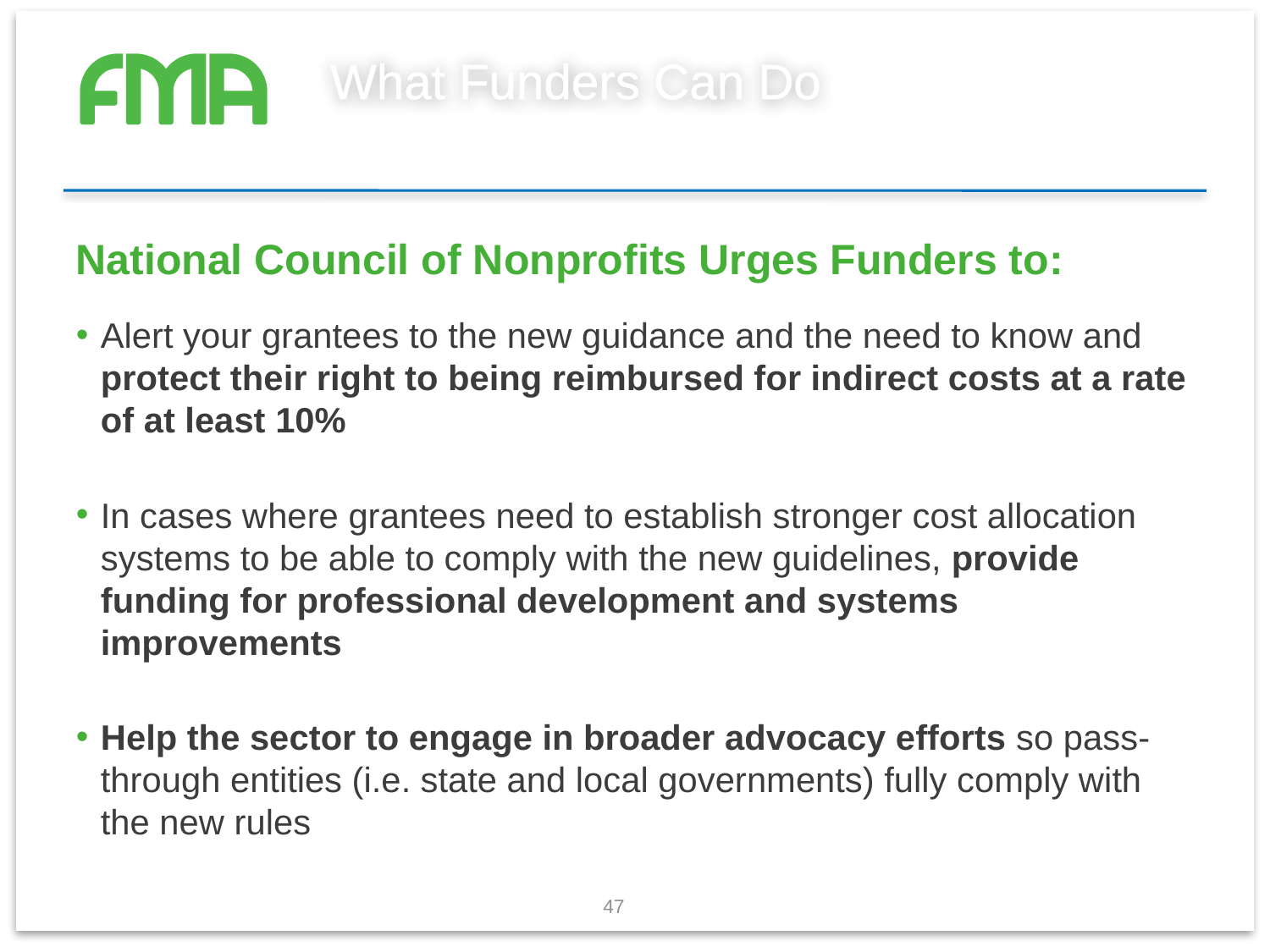

# What Funders Can Do
National Council of Nonprofits Urges Funders to:
Alert your grantees to the new guidance and the need to know and protect their right to being reimbursed for indirect costs at a rate of at least 10%
In cases where grantees need to establish stronger cost allocation systems to be able to comply with the new guidelines, provide funding for professional development and systems improvements
Help the sector to engage in broader advocacy efforts so pass-through entities (i.e. state and local governments) fully comply with the new rules